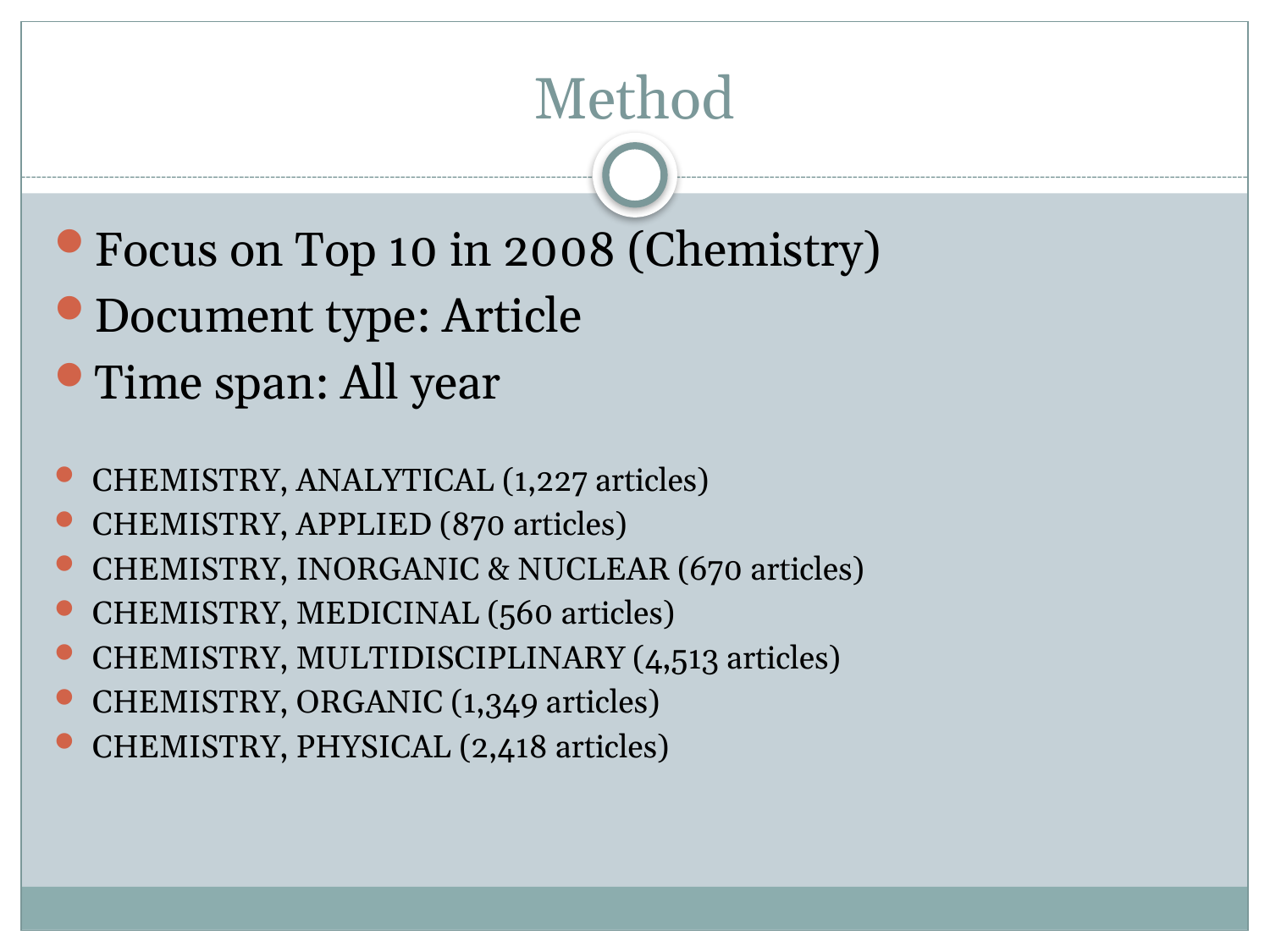

# Method
Focus on Top 10 in 2008 (Chemistry)
Document type: Article
Time span: All year

CHEMISTRY, ANALYTICAL (1,227 articles)
CHEMISTRY, APPLIED (870 articles)
CHEMISTRY, INORGANIC & NUCLEAR (670 articles)
CHEMISTRY, MEDICINAL (560 articles)
CHEMISTRY, MULTIDISCIPLINARY (4,513 articles)
CHEMISTRY, ORGANIC (1,349 articles)
CHEMISTRY, PHYSICAL (2,418 articles)